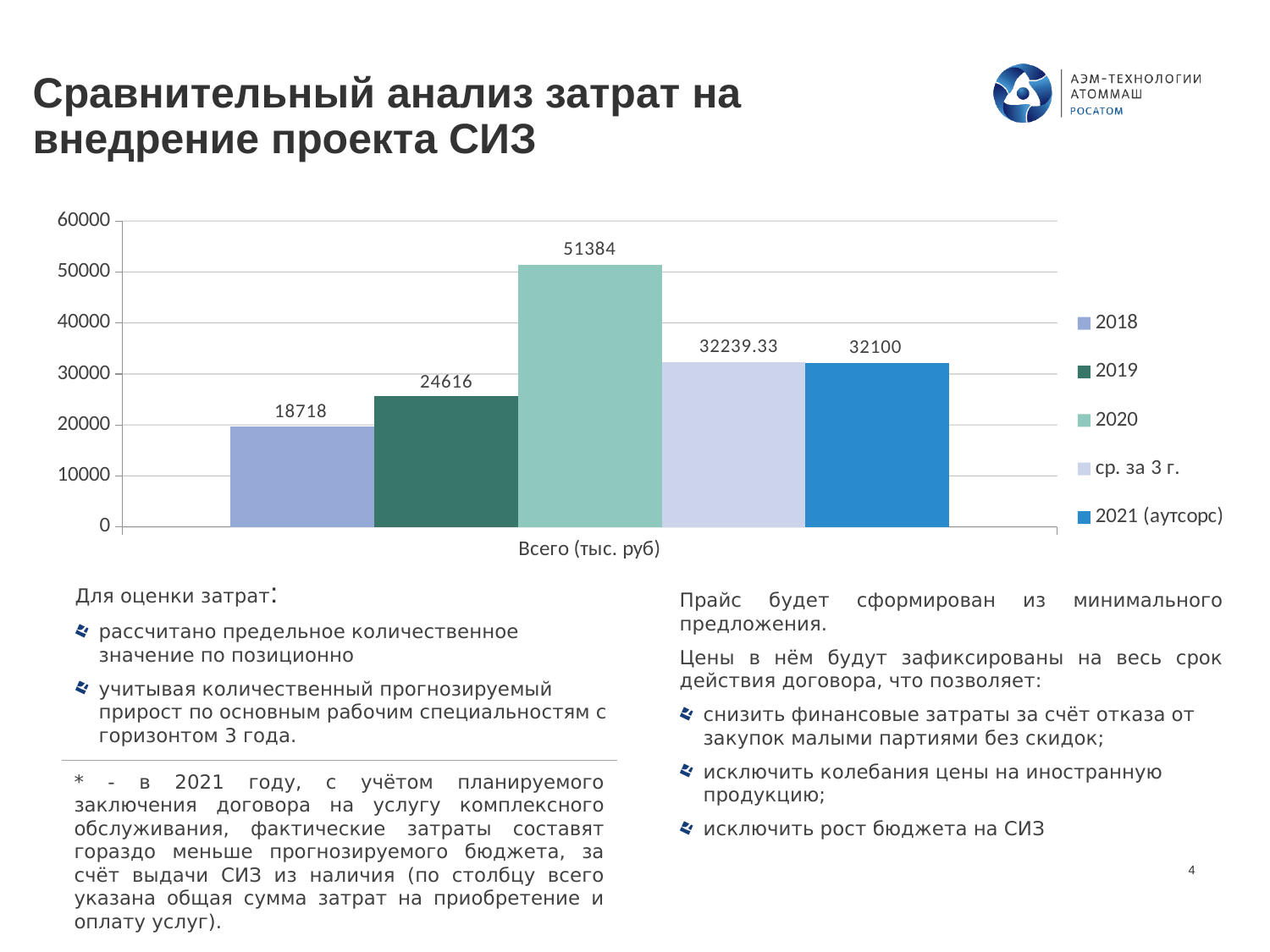

Сравнительный анализ затрат на внедрение проекта СИЗ

### Chart

| Category | 2018 | 2019 | 2020 | ср. за 3 г. | 2021 (аутсорс) |
|---|---|---|---|---|---|
| Всего (тыс. руб) | 19718.0 | 25616.0 | 51384.0 | 32239.33 | 32100.0 |
Для оценки затрат:
рассчитано предельное количественное значение по позиционно
учитывая количественный прогнозируемый прирост по основным рабочим специальностям с горизонтом 3 года.

Прайс будет сформирован из минимального предложения.
Цены в нём будут зафиксированы на весь срок действия договора, что позволяет:
снизить финансовые затраты за счёт отказа от закупок малыми партиями без скидок;
исключить колебания цены на иностранную продукцию;
исключить рост бюджета на СИЗ
* - в 2021 году, с учётом планируемого заключения договора на услугу комплексного обслуживания, фактические затраты составят гораздо меньше прогнозируемого бюджета, за счёт выдачи СИЗ из наличия (по столбцу всего указана общая сумма затрат на приобретение и оплату услуг).